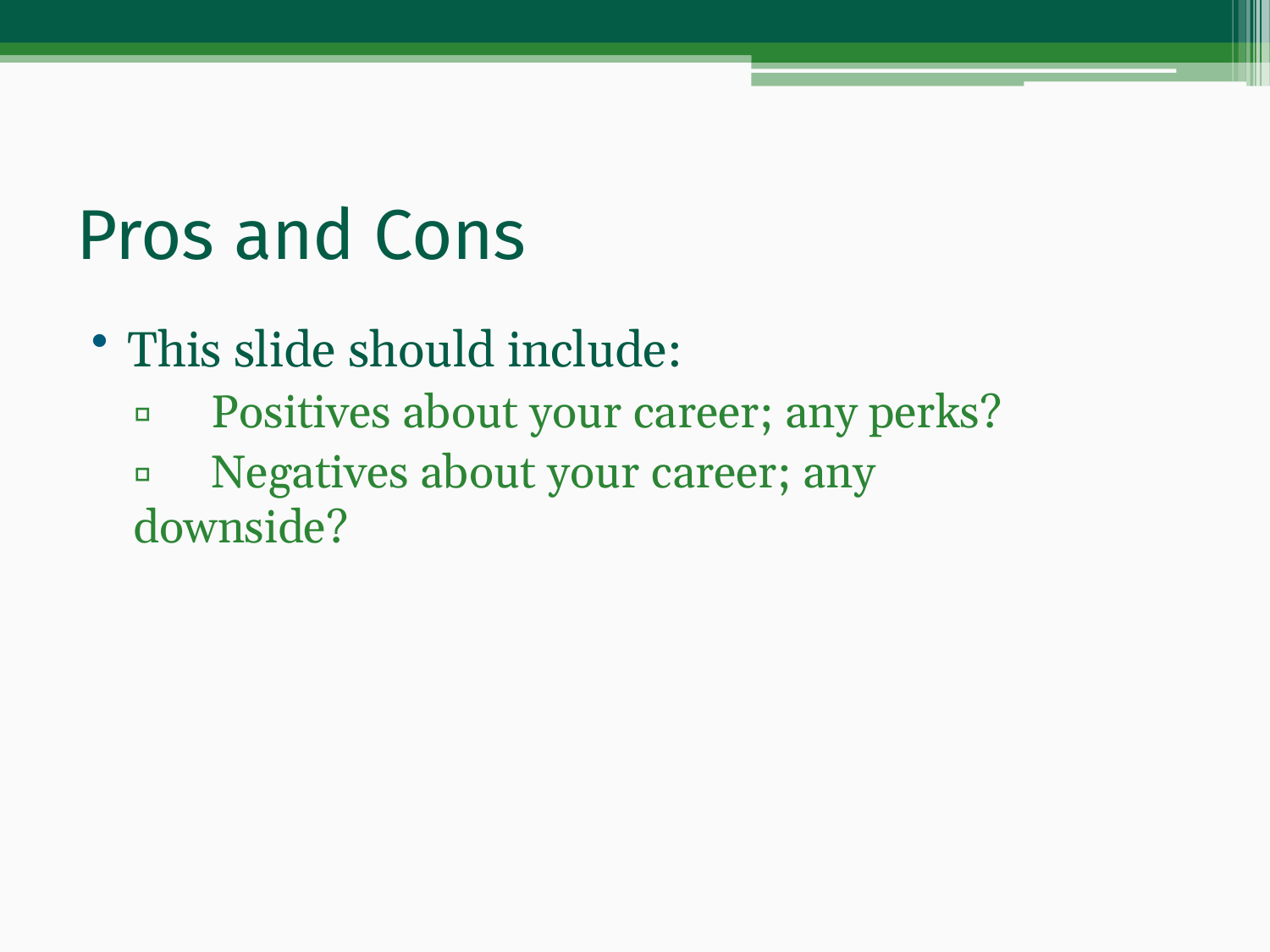

# Pros and Cons
This slide should include:
▫	Positives about your career; any perks?
▫	Negatives about your career; any downside?